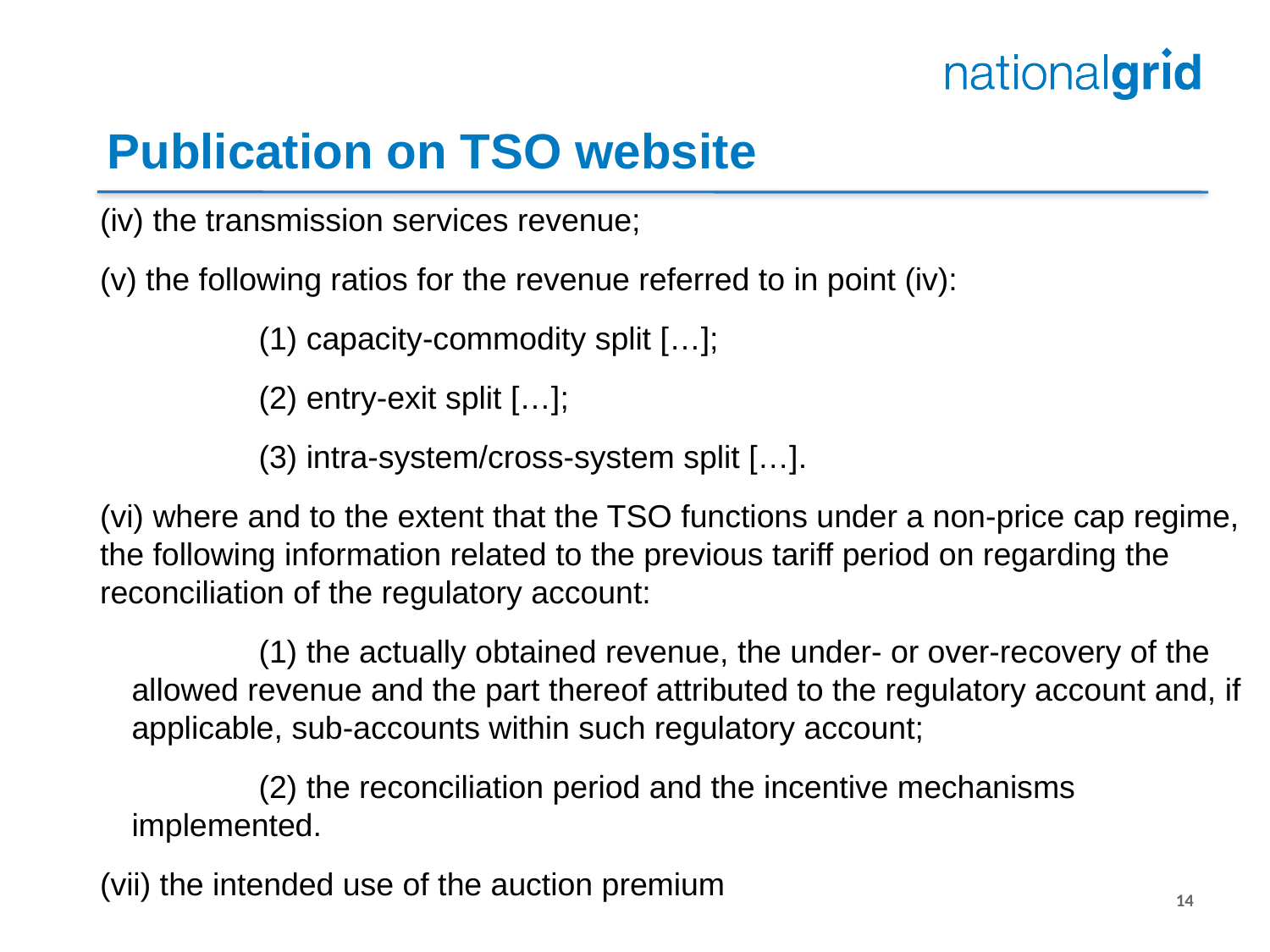

Publication on TSO website
(iv) the transmission services revenue;
(v) the following ratios for the revenue referred to in point (iv):
	(1) capacity-commodity split […];
	(2) entry-exit split […];
	(3) intra-system/cross-system split […].
(vi) where and to the extent that the TSO functions under a non-price cap regime, the following information related to the previous tariff period on regarding the reconciliation of the regulatory account:
	(1) the actually obtained revenue, the under- or over-recovery of the allowed revenue and the part thereof attributed to the regulatory account and, if applicable, sub-accounts within such regulatory account;
	(2) the reconciliation period and the incentive mechanisms implemented.
(vii) the intended use of the auction premium
14